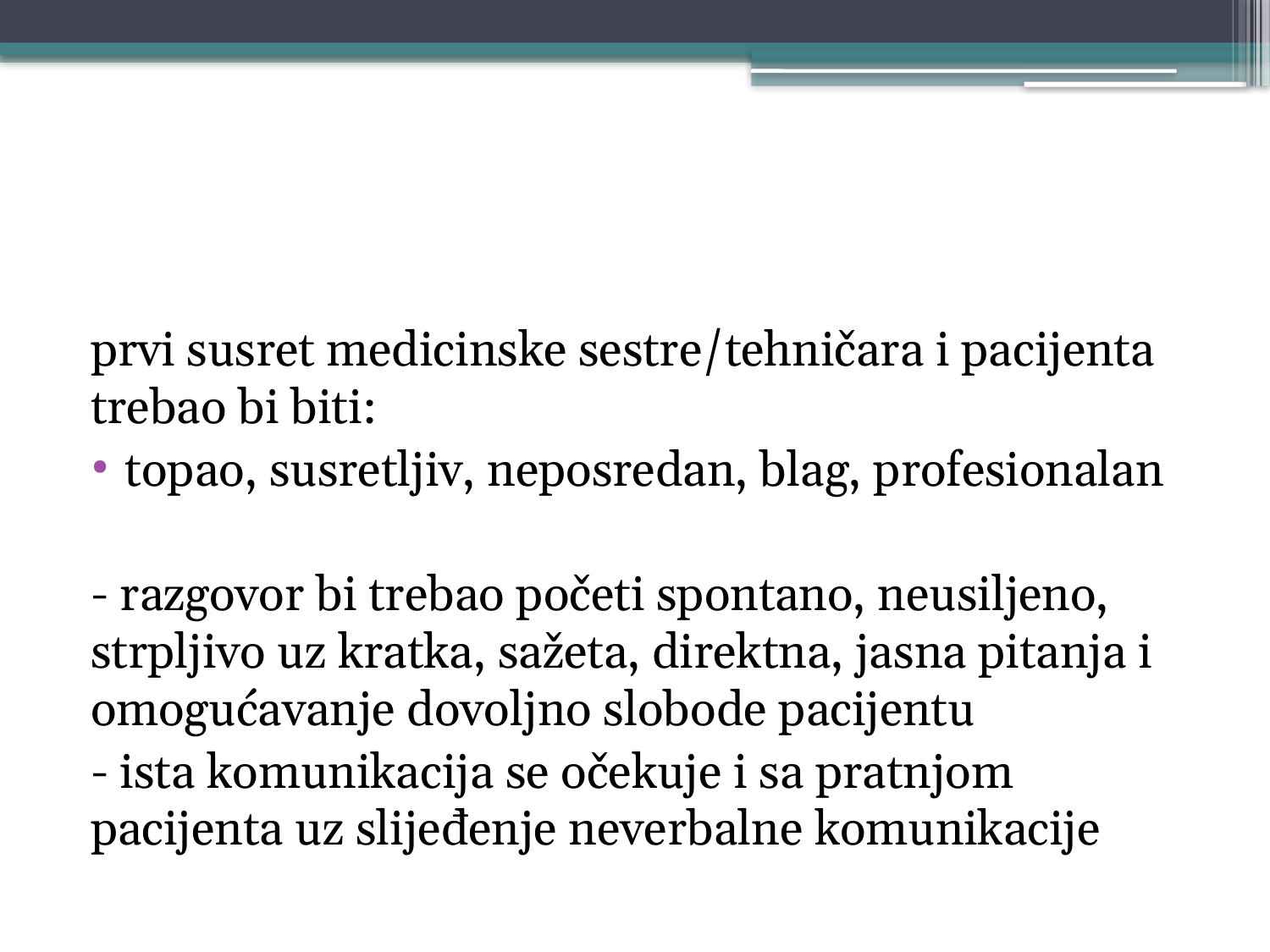

#
prvi susret medicinske sestre/tehničara i pacijenta trebao bi biti:
topao, susretljiv, neposredan, blag, profesionalan

- razgovor bi trebao početi spontano, neusiljeno, strpljivo uz kratka, sažeta, direktna, jasna pitanja i omogućavanje dovoljno slobode pacijentu
- ista komunikacija se očekuje i sa pratnjom pacijenta uz slijeđenje neverbalne komunikacije